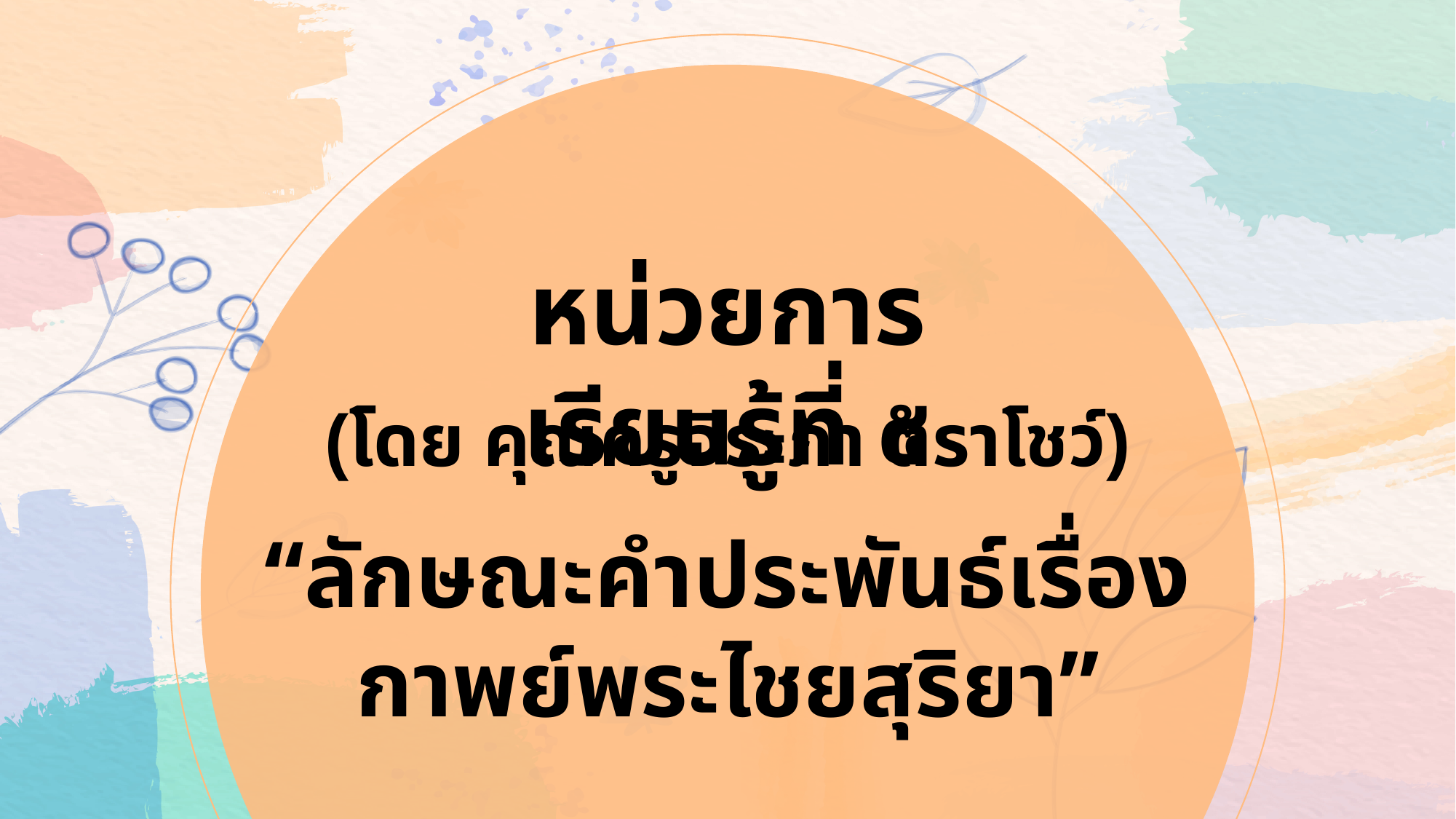

หน่วยการเรียนรู้ที่ ๕
“ลักษณะคำประพันธ์เรื่อง
กาพย์พระไชยสุริยา”
(โดย คุณครูจิระภา ตราโชว์)